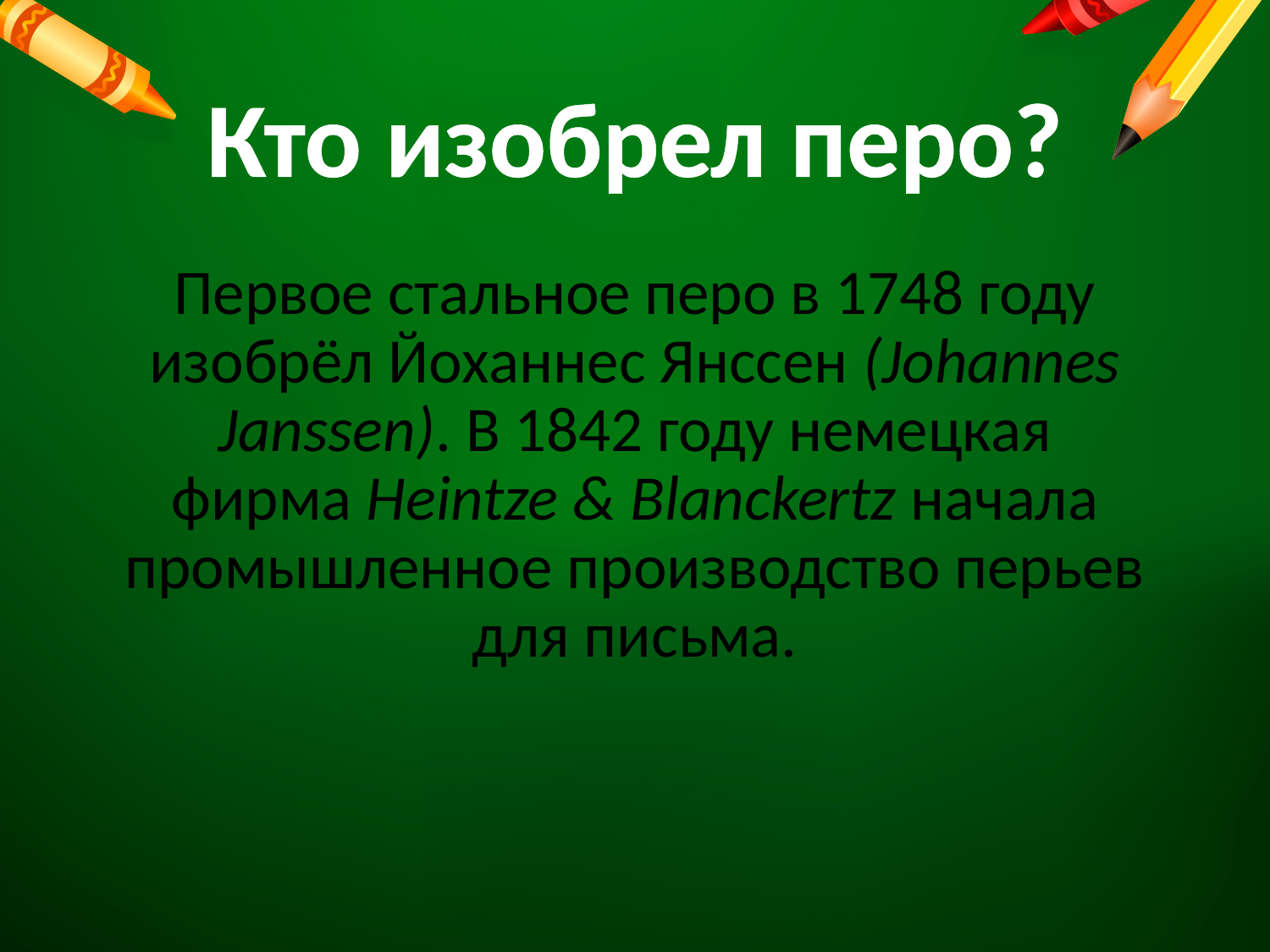

# Кто изобрел перо?
Первое стальное перо в 1748 году изобрёл Йоханнес Янссен (Johannes Janssen). В 1842 году немецкая фирма Heintze & Blanckertz начала промышленное производство перьев для письма.